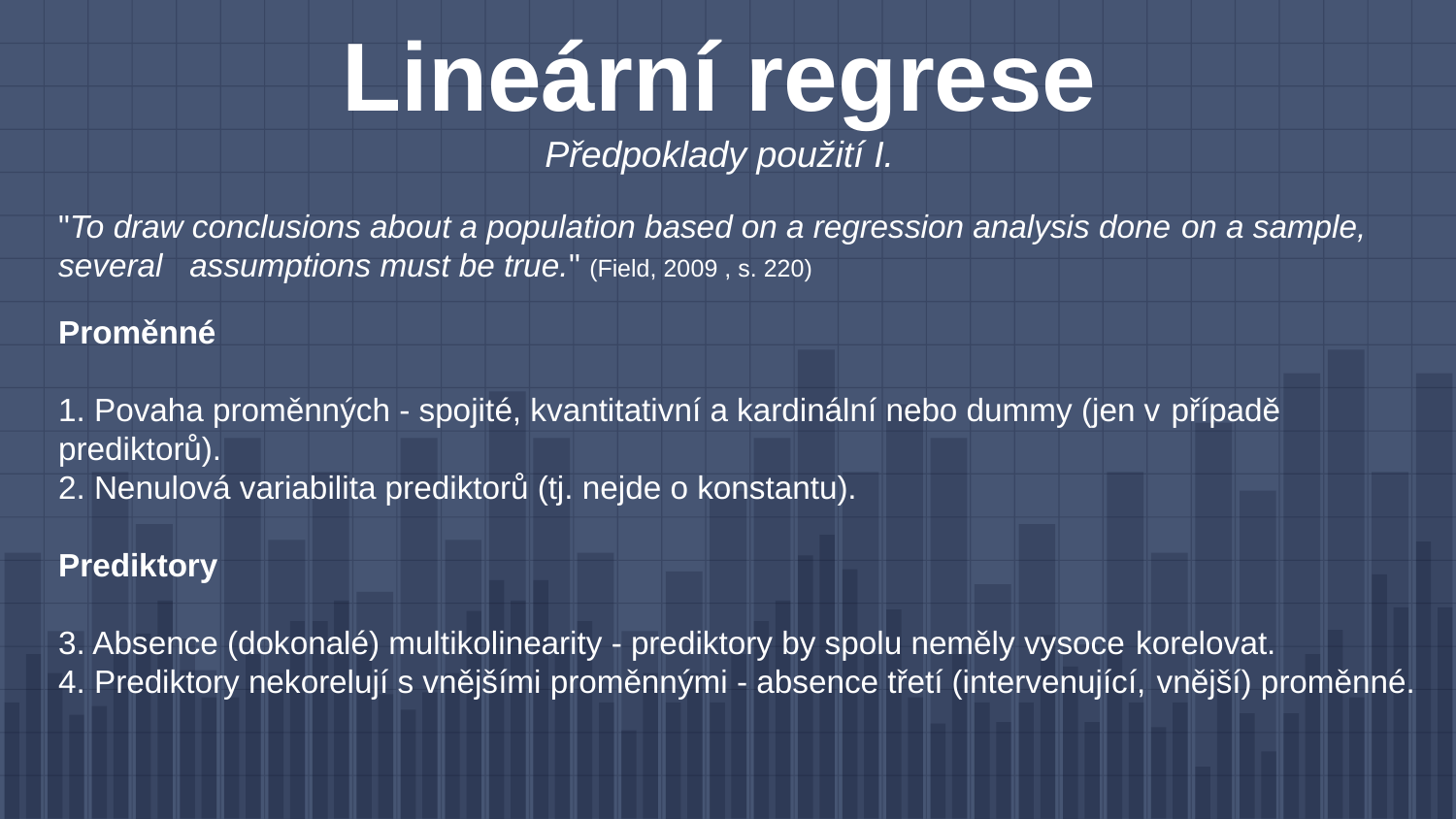

# Lineární regrese Předpoklady použití I.
"To draw conclusions about a population based on a regression analysis done on a sample, several   assumptions must be true." (Field, 2009 , s. 220)

Proměnné

1. Povaha proměnných - spojité, kvantitativní a kardinální nebo dummy (jen v případě prediktorů).
2. Nenulová variabilita prediktorů (tj. nejde o konstantu).

Prediktory

3. Absence (dokonalé) multikolinearity - prediktory by spolu neměly vysoce korelovat.
4. Prediktory nekorelují s vnějšími proměnnými - absence třetí (intervenující, vnější) proměnné.